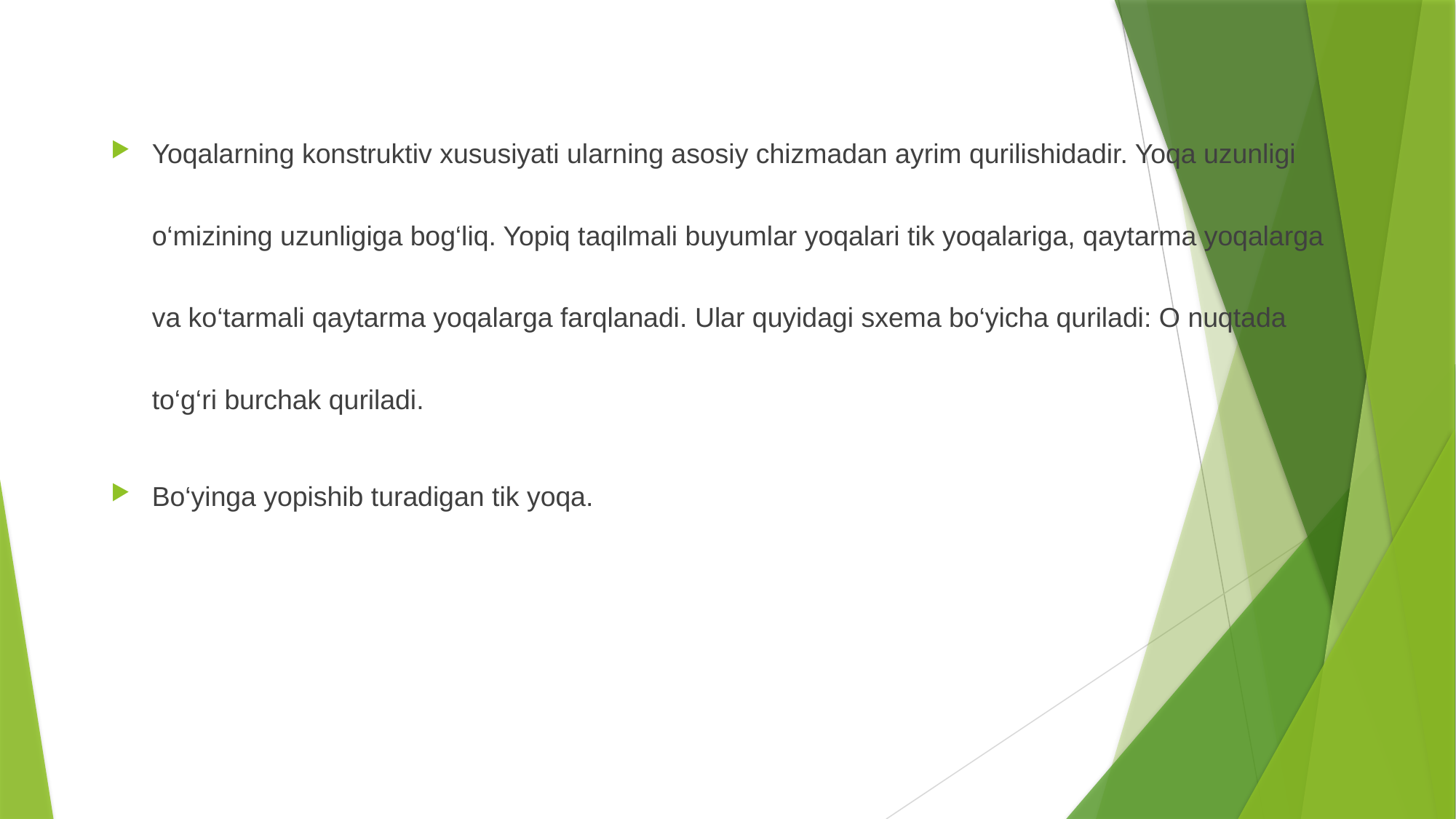

Yoqalarning konstruktiv xususiyati ularning asosiy chizmadan ayrim qurilishidadir. Yoqa uzunligi o‘mizining uzunligiga bog‘liq. Yopiq taqilmali buyumlar yoqalari tik yoqalariga, qaytarma yoqalarga va ko‘tarmali qaytarma yoqalarga farqlanadi. Ular quyidagi sxema bo‘yicha quriladi: O nuqtada to‘g‘ri burchak quriladi.
Bo‘yinga yopishib turadigan tik yoqa.